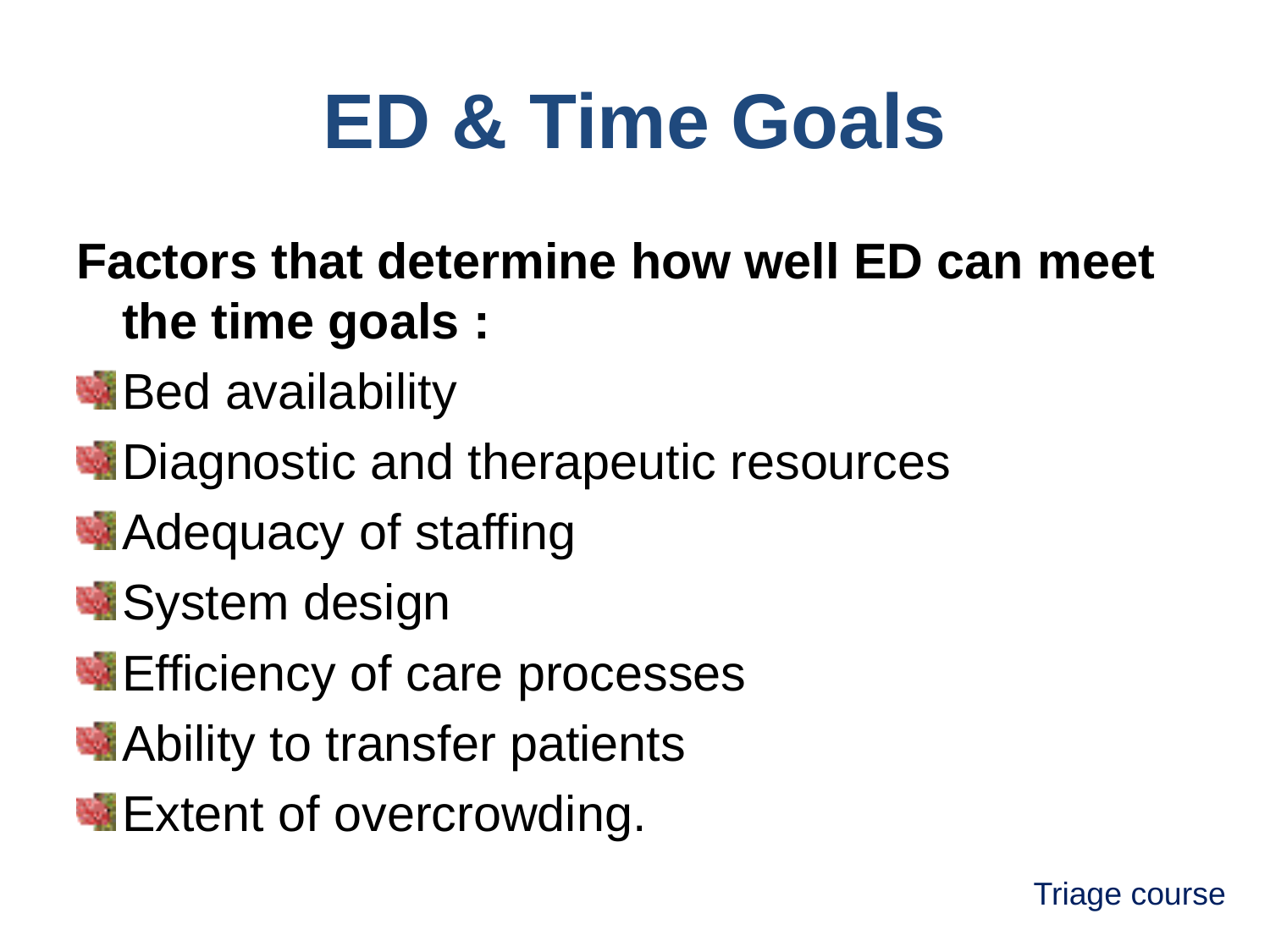

# ED & Time Goals
Factors that determine how well ED can meet the time goals :
Bed availability
Diagnostic and therapeutic resources
Adequacy of staffing
System design
Efficiency of care processes
Ability to transfer patients
Extent of overcrowding.

Triage course